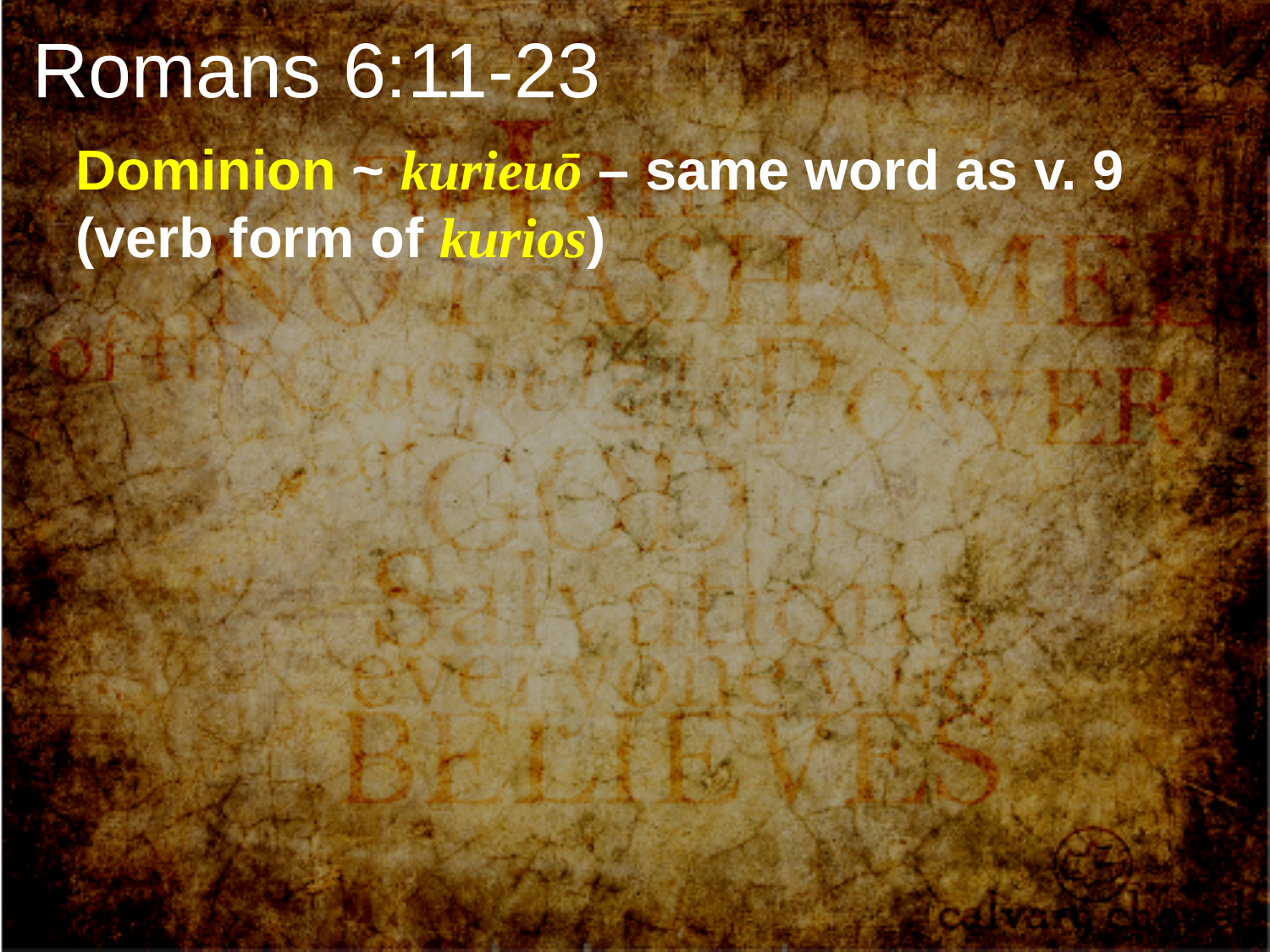

Romans 6:11-23
Dominion ~ kurieuō – same word as v. 9 (verb form of kurios)